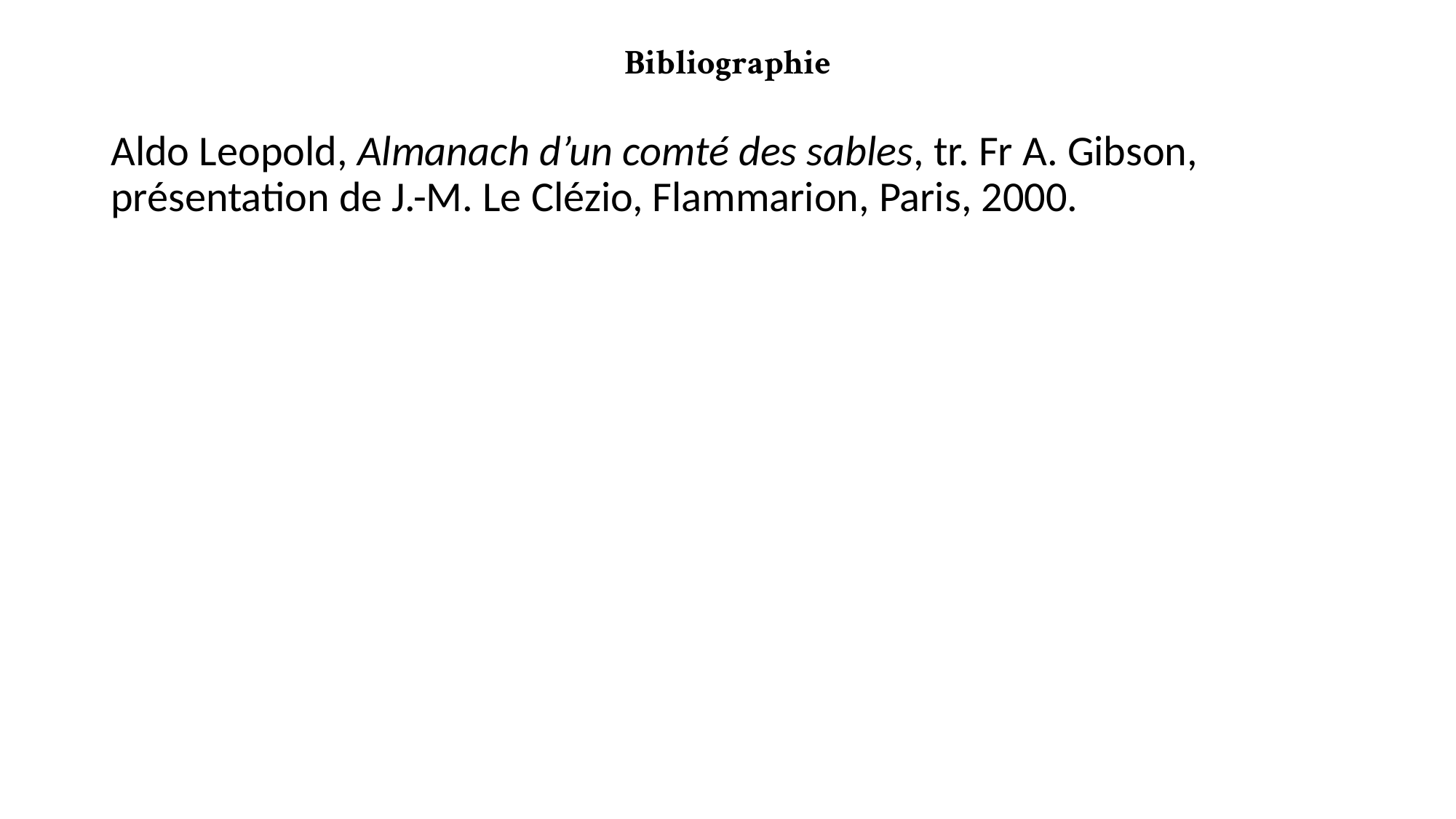

# Bibliographie
Aldo Leopold, Almanach d’un comté des sables, tr. Fr A. Gibson, présentation de J.-M. Le Clézio, Flammarion, Paris, 2000.